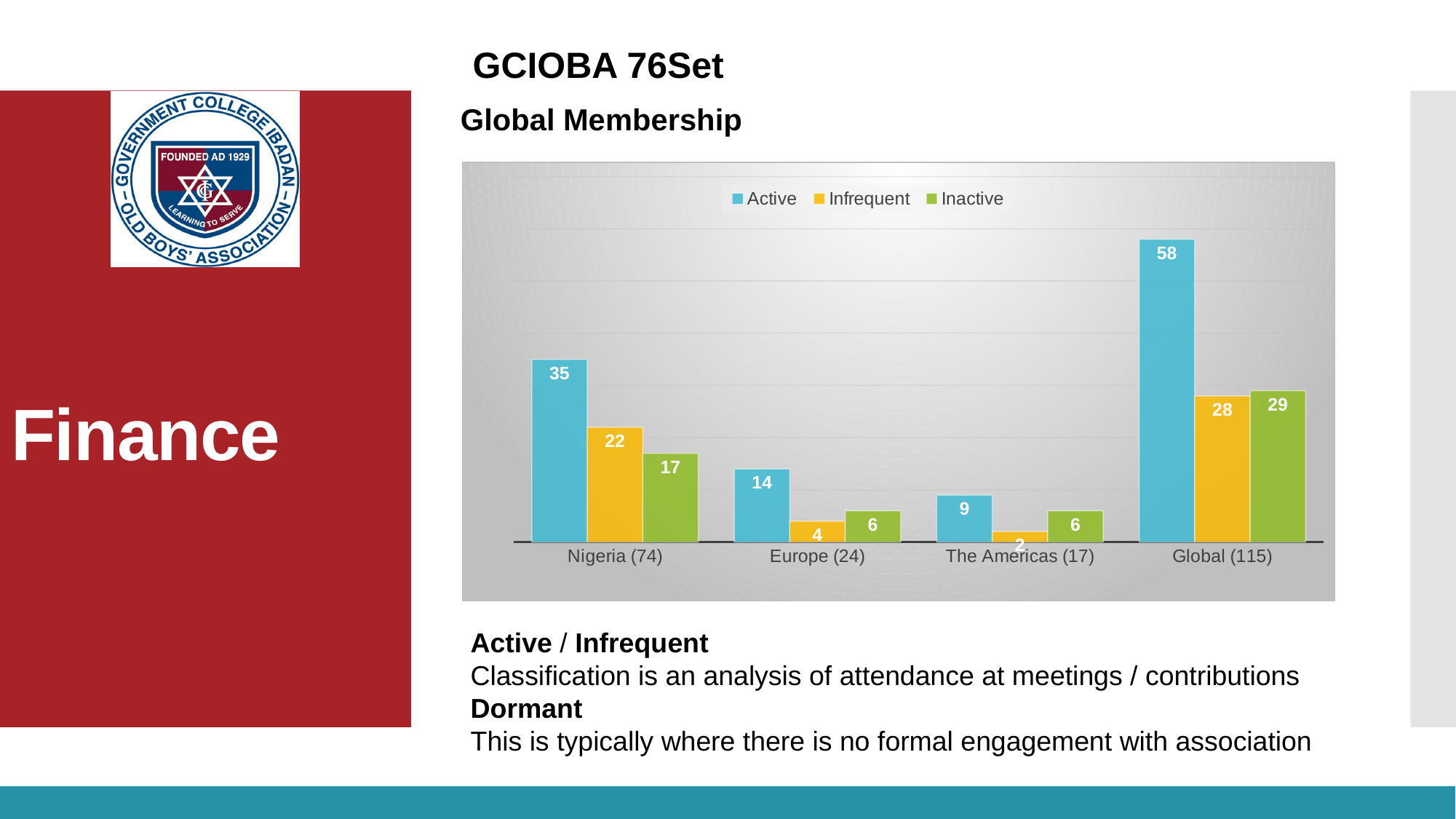

Global Membership

### Chart

| Category | Active | Infrequent | Inactive |
|---|---|---|---|
| Nigeria (74) | 35.0 | 22.0 | 17.0 |
| Europe (24) | 14.0 | 4.0 | 6.0 |
| The Americas (17) | 9.0 | 2.0 | 6.0 |
| Global (115) | 58.0 | 28.0 | 29.0 |
# Finance
Active / Infrequent
Classification is an analysis of attendance at meetings / contributions
Dormant
This is typically where there is no formal engagement with association